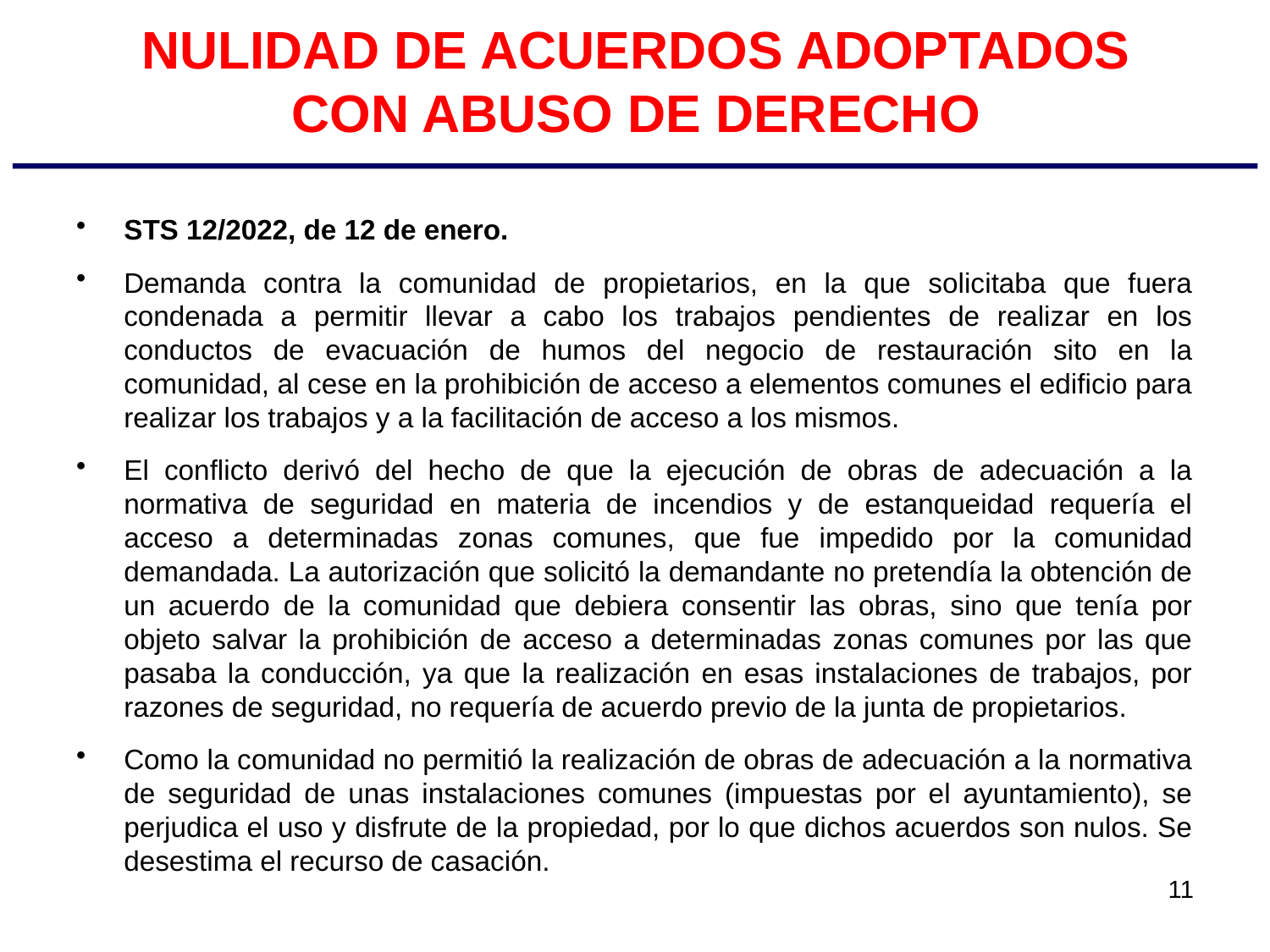

# NULIDAD DE ACUERDOS ADOPTADOS CON ABUSO DE DERECHO
STS 12/2022, de 12 de enero.
Demanda contra la comunidad de propietarios, en la que solicitaba que fuera condenada a permitir llevar a cabo los trabajos pendientes de realizar en los conductos de evacuación de humos del negocio de restauración sito en la comunidad, al cese en la prohibición de acceso a elementos comunes el edificio para realizar los trabajos y a la facilitación de acceso a los mismos.
El conflicto derivó del hecho de que la ejecución de obras de adecuación a la normativa de seguridad en materia de incendios y de estanqueidad requería el acceso a determinadas zonas comunes, que fue impedido por la comunidad demandada. La autorización que solicitó la demandante no pretendía la obtención de un acuerdo de la comunidad que debiera consentir las obras, sino que tenía por objeto salvar la prohibición de acceso a determinadas zonas comunes por las que pasaba la conducción, ya que la realización en esas instalaciones de trabajos, por razones de seguridad, no requería de acuerdo previo de la junta de propietarios.
Como la comunidad no permitió la realización de obras de adecuación a la normativa de seguridad de unas instalaciones comunes (impuestas por el ayuntamiento), se perjudica el uso y disfrute de la propiedad, por lo que dichos acuerdos son nulos. Se desestima el recurso de casación.

11